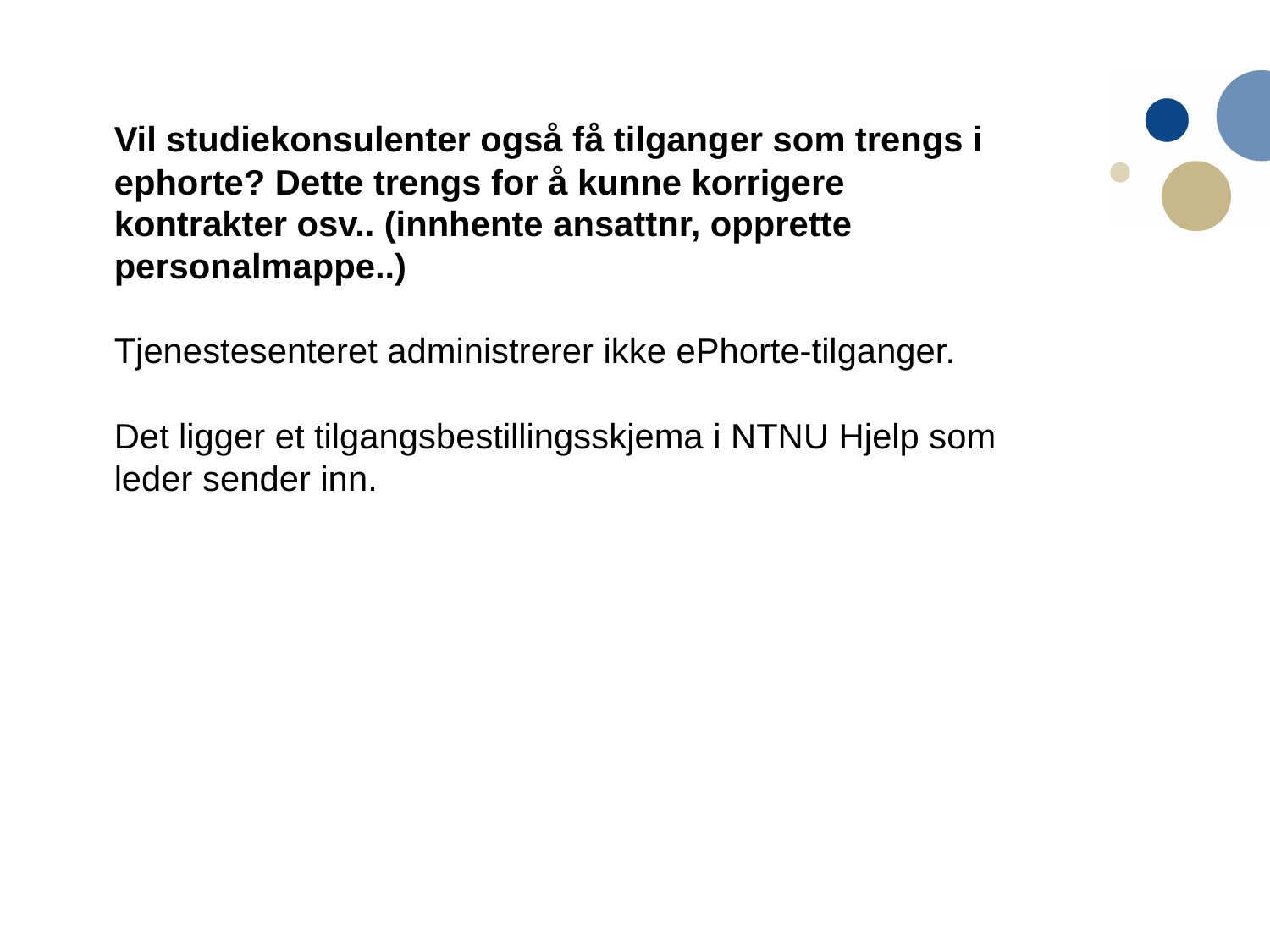

Vil studiekonsulenter også få tilganger som trengs i ephorte? Dette trengs for å kunne korrigere kontrakter osv.. (innhente ansattnr, opprette personalmappe..)

Tjenestesenteret administrerer ikke ePhorte-tilganger.

Det ligger et tilgangsbestillingsskjema i NTNU Hjelp som leder sender inn.